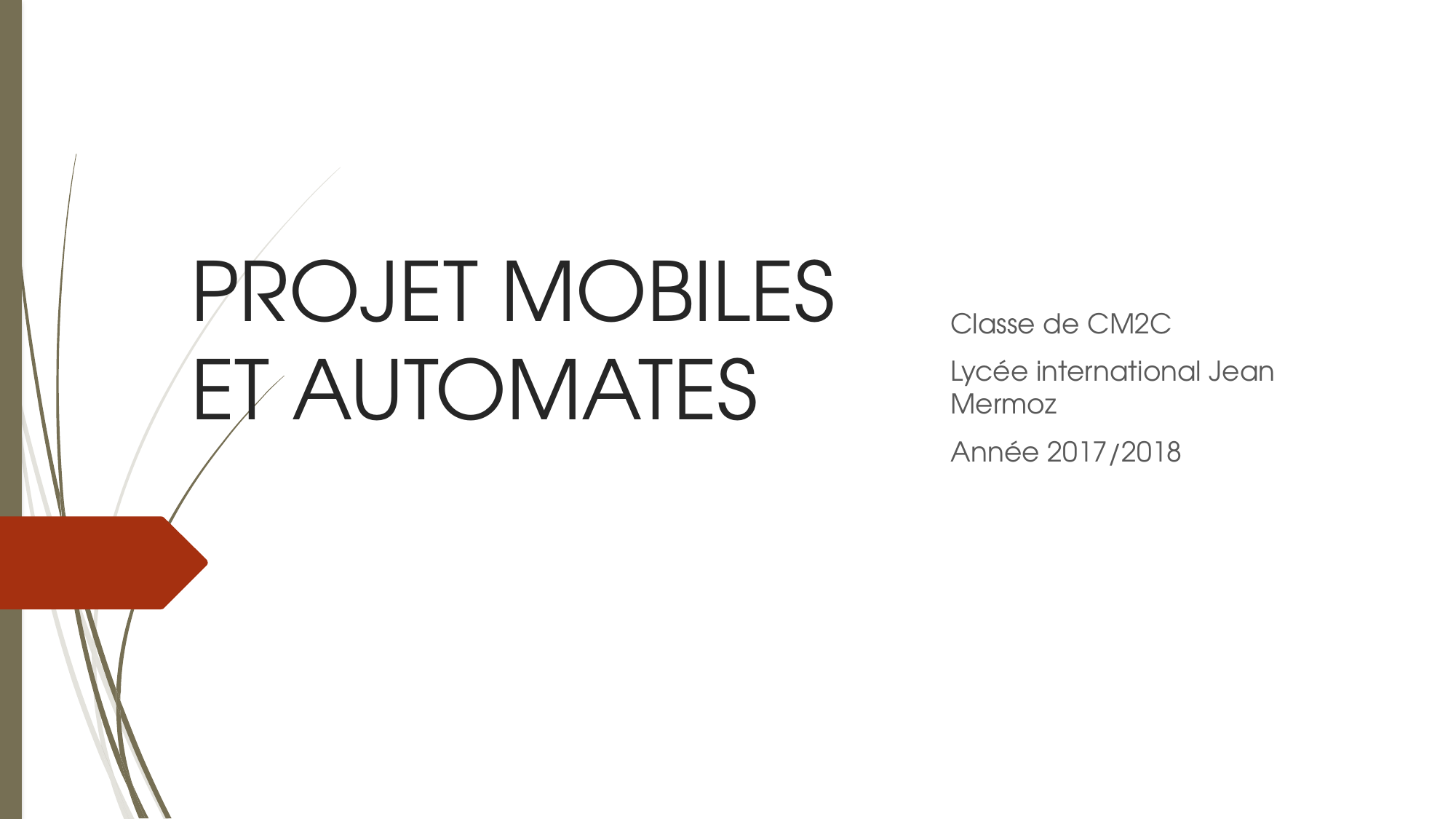

# PROJET MOBILES ET AUTOMATES
Classe de CM2C
Lycée international Jean Mermoz
Année 2017/2018